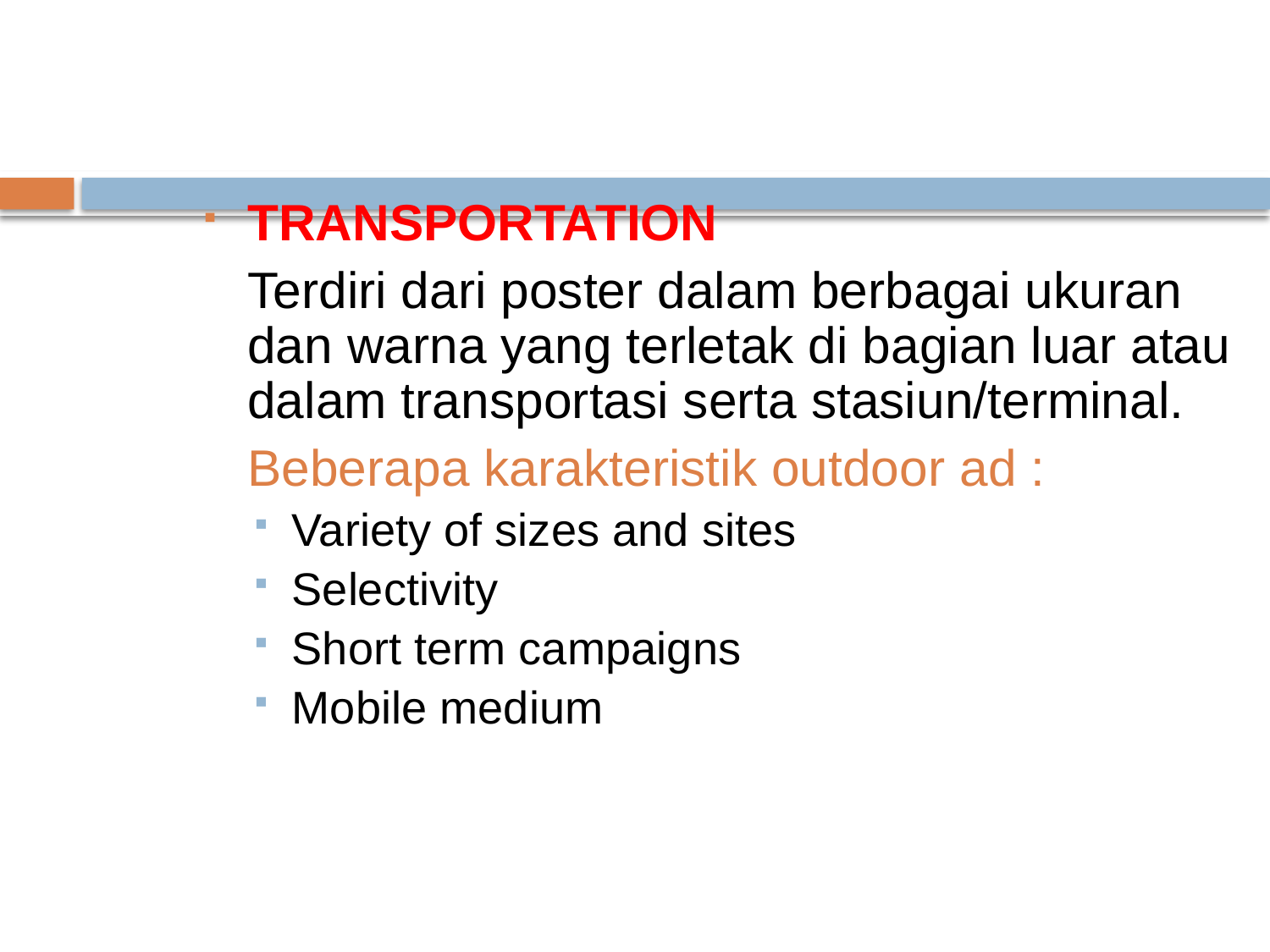

#
TRANSPORTATION
	Terdiri dari poster dalam berbagai ukuran dan warna yang terletak di bagian luar atau dalam transportasi serta stasiun/terminal.
	Beberapa karakteristik outdoor ad :
Variety of sizes and sites
Selectivity
Short term campaigns
Mobile medium